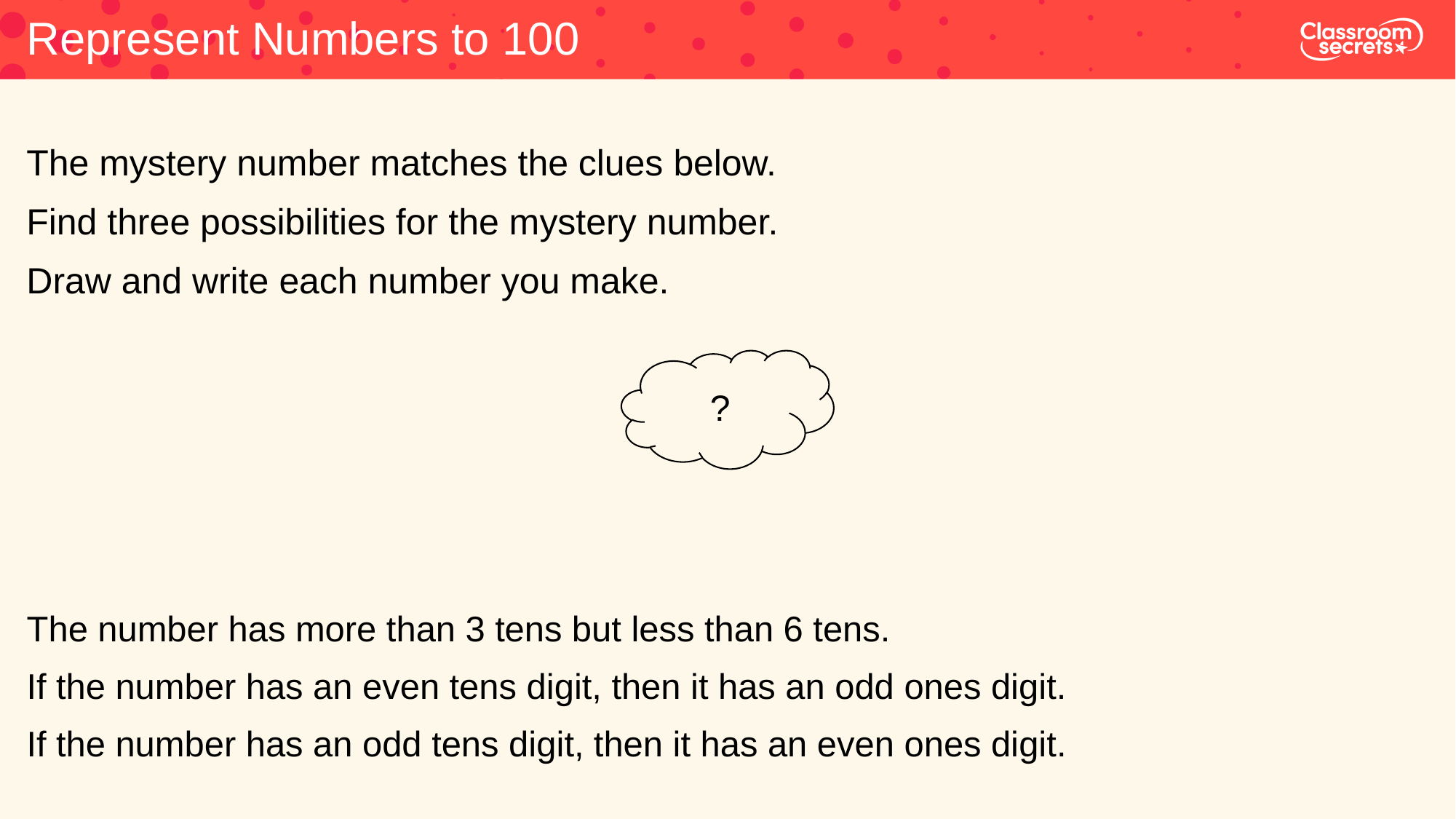

Represent Numbers to 100
The mystery number matches the clues below.
Find three possibilities for the mystery number.
Draw and write each number you make.

?
The number has more than 3 tens but less than 6 tens.
If the number has an even tens digit, then it has an odd ones digit.
If the number has an odd tens digit, then it has an even ones digit.